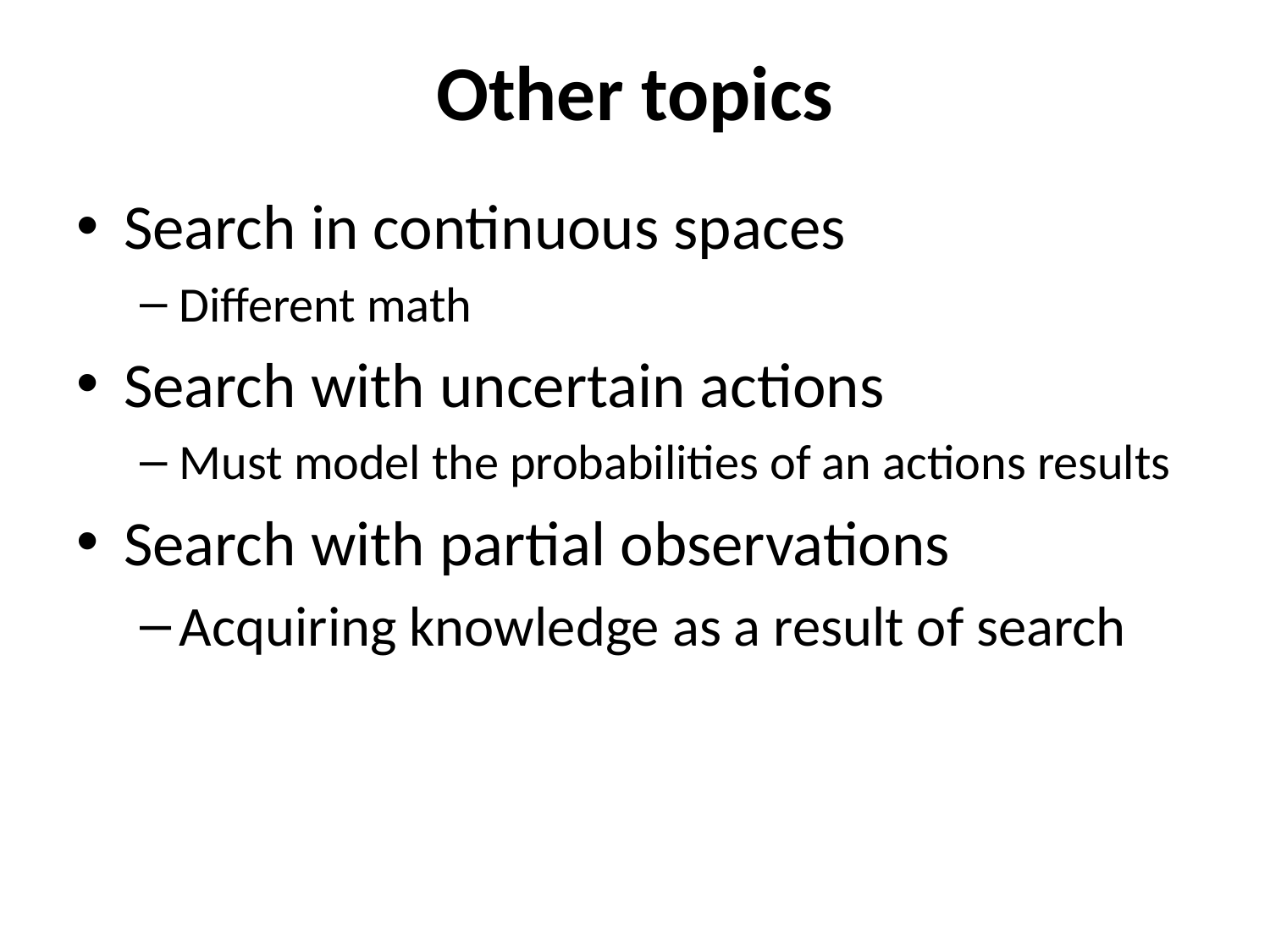

# Other topics
Search in continuous spaces
Different math
Search with uncertain actions
Must model the probabilities of an actions results
Search with partial observations
Acquiring knowledge as a result of search